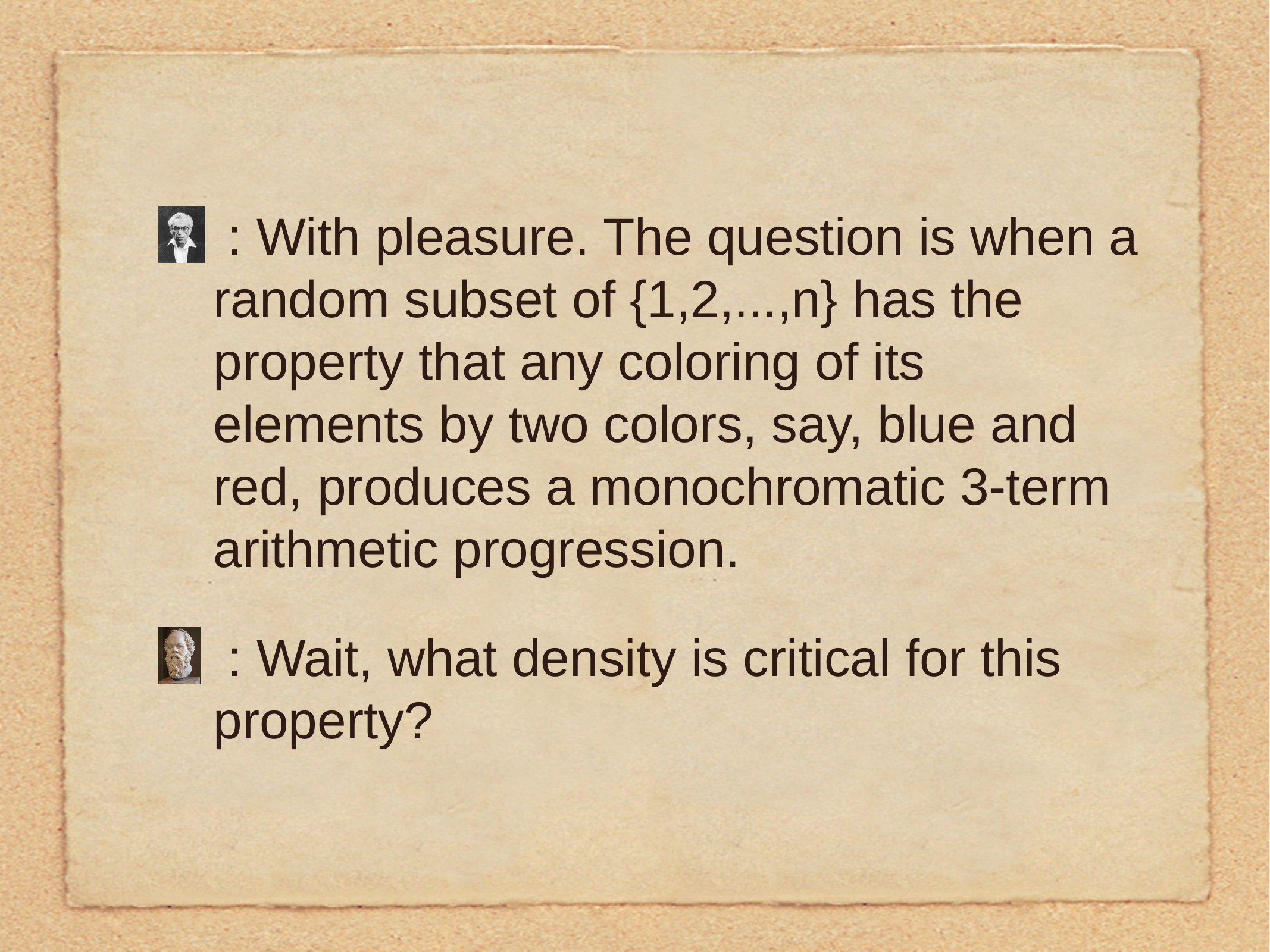

: With pleasure. The question is when a random subset of {1,2,...,n} has the property that any coloring of its elements by two colors, say, blue and red, produces a monochromatic 3-term arithmetic progression.
 : Wait, what density is critical for this property?